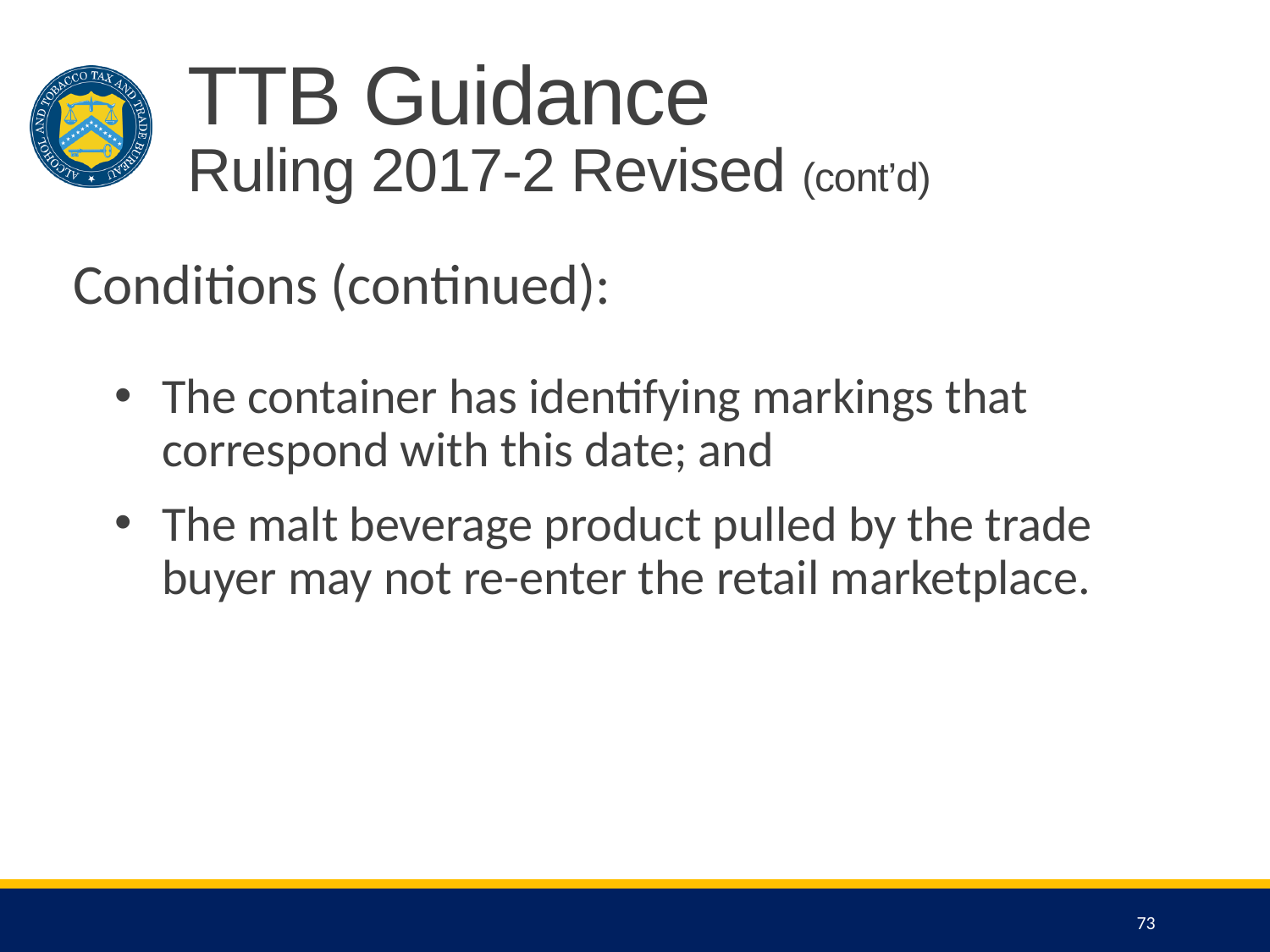

# TTB Guidance Ruling 2017-2 Revised (cont’d)
Conditions (continued):

The container has identifying markings that correspond with this date; and
The malt beverage product pulled by the trade buyer may not re-enter the retail marketplace.
73